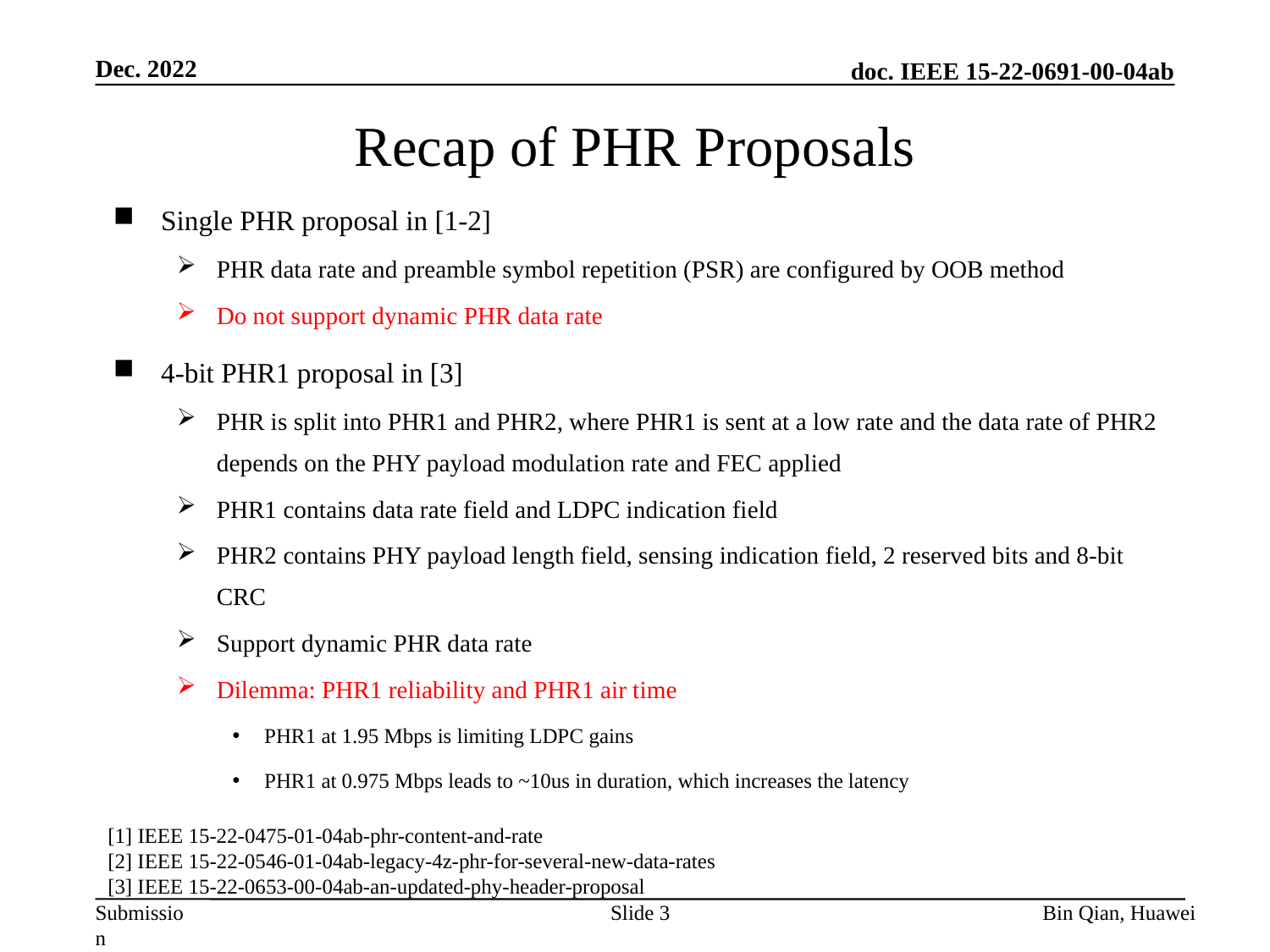

Dec. 2022
# Recap of PHR Proposals
Single PHR proposal in [1-2]
PHR data rate and preamble symbol repetition (PSR) are configured by OOB method
Do not support dynamic PHR data rate
4-bit PHR1 proposal in [3]
PHR is split into PHR1 and PHR2, where PHR1 is sent at a low rate and the data rate of PHR2 depends on the PHY payload modulation rate and FEC applied
PHR1 contains data rate field and LDPC indication field
PHR2 contains PHY payload length field, sensing indication field, 2 reserved bits and 8-bit CRC
Support dynamic PHR data rate
Dilemma: PHR1 reliability and PHR1 air time
PHR1 at 1.95 Mbps is limiting LDPC gains
PHR1 at 0.975 Mbps leads to ~10us in duration, which increases the latency

[1] IEEE 15-22-0475-01-04ab-phr-content-and-rate
[2] IEEE 15-22-0546-01-04ab-legacy-4z-phr-for-several-new-data-rates
[3] IEEE 15-22-0653-00-04ab-an-updated-phy-header-proposal
Slide 3
Bin Qian, Huawei